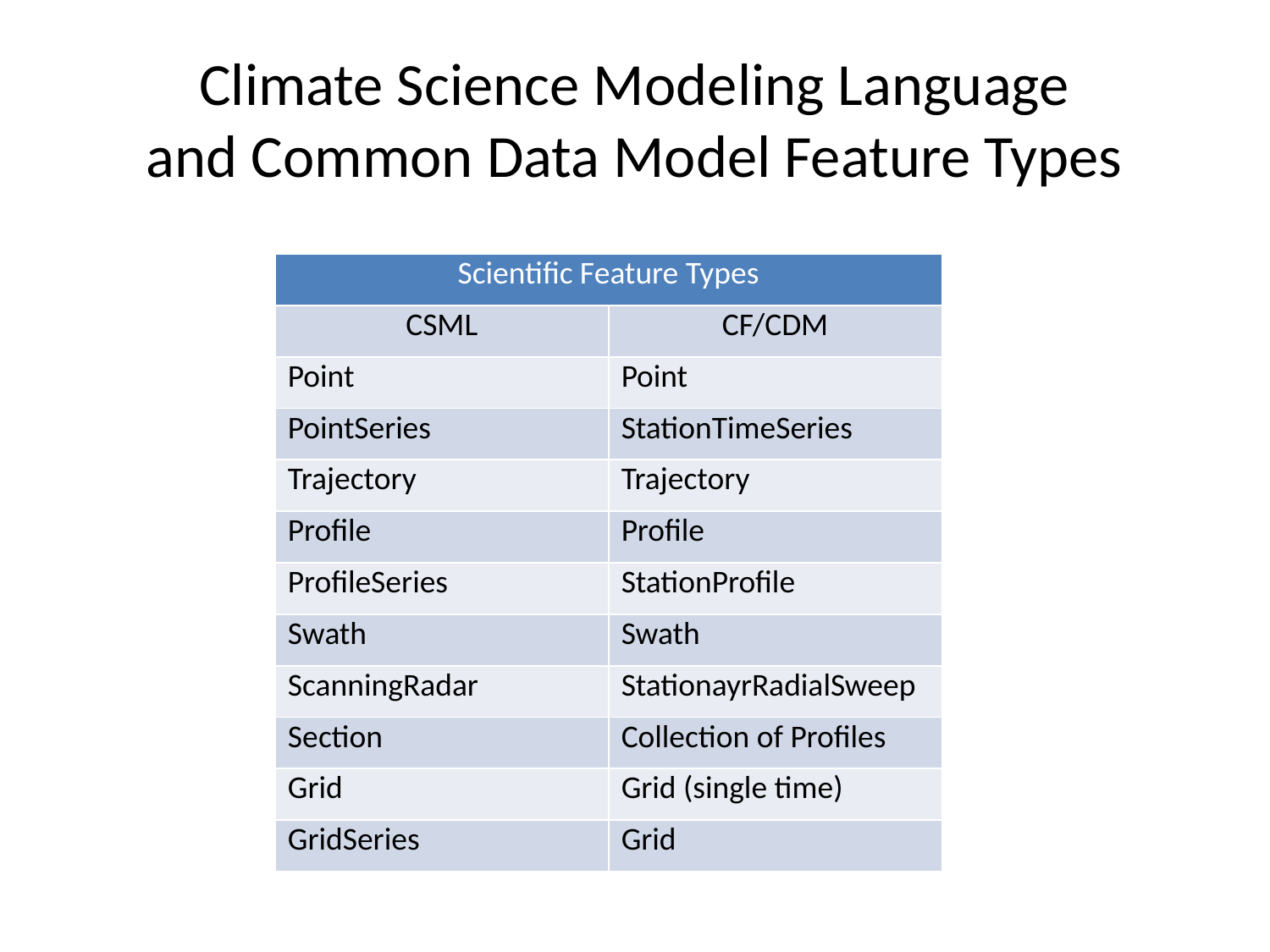

# Climate Science Modeling Language and Common Data Model Feature Types
| Scientific Feature Types |  |
| --- | --- |
| CSML | CF/CDM |
| Point | Point |
| PointSeries | StationTimeSeries |
| Trajectory | Trajectory |
| Profile | Profile |
| ProfileSeries | StationProfile |
| Swath | Swath |
| ScanningRadar | StationayrRadialSweep |
| Section | Collection of Profiles |
| Grid | Grid (single time) |
| GridSeries | Grid |